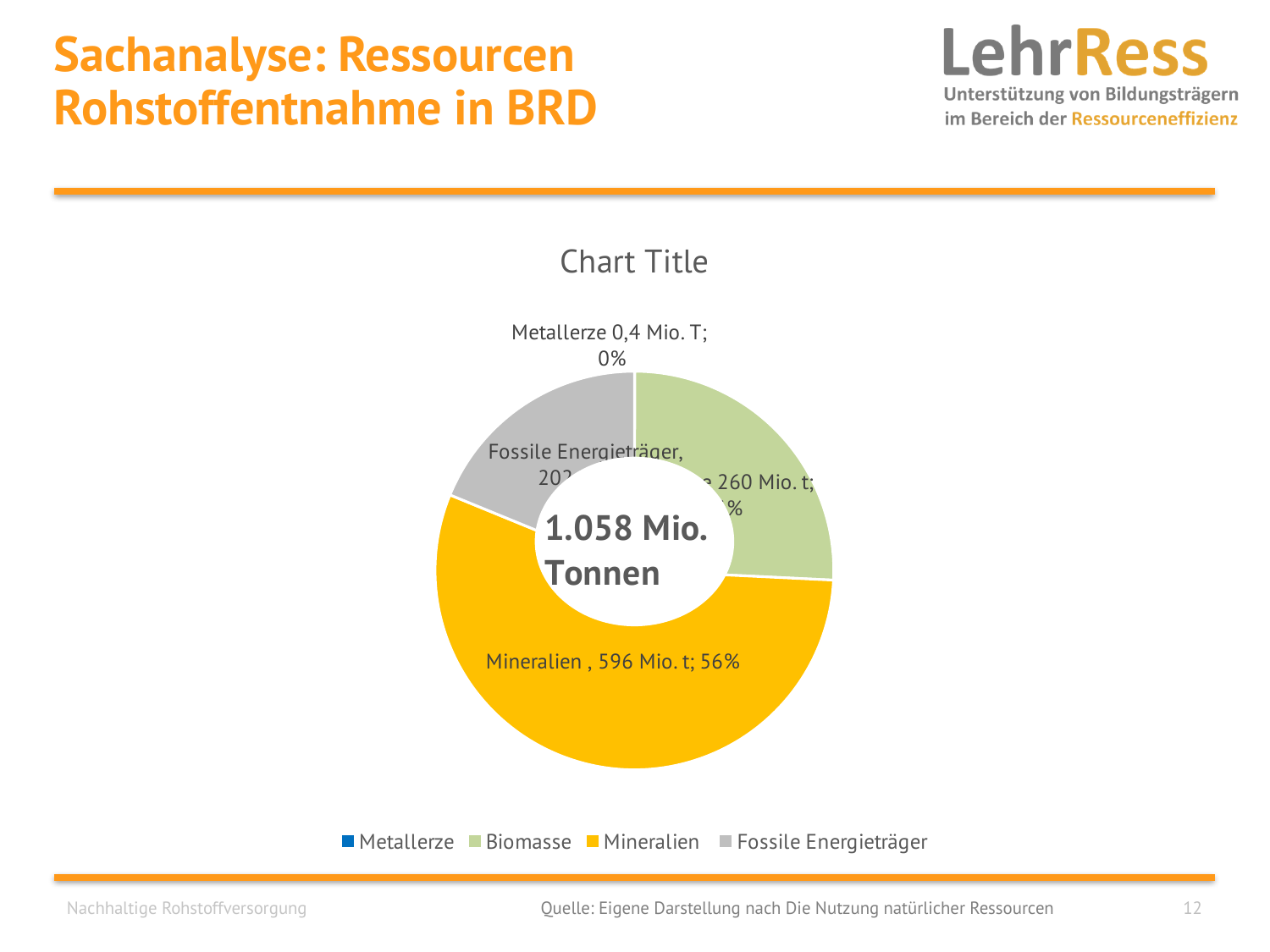

# Sachanalyse: Ressourcen Rohstoffentnahme in BRD

### Chart:

| Category |  |
|---|---|
| Metallerze | 0.0004 |
| Biomasse | 0.26 |
| Mineralien  | 0.56 |
| Fossile Energieträger | 0.19 |
Nachhaltige Rohstoffversorgung
Quelle: Eigene Darstellung nach Die Nutzung natürlicher Ressourcen
12